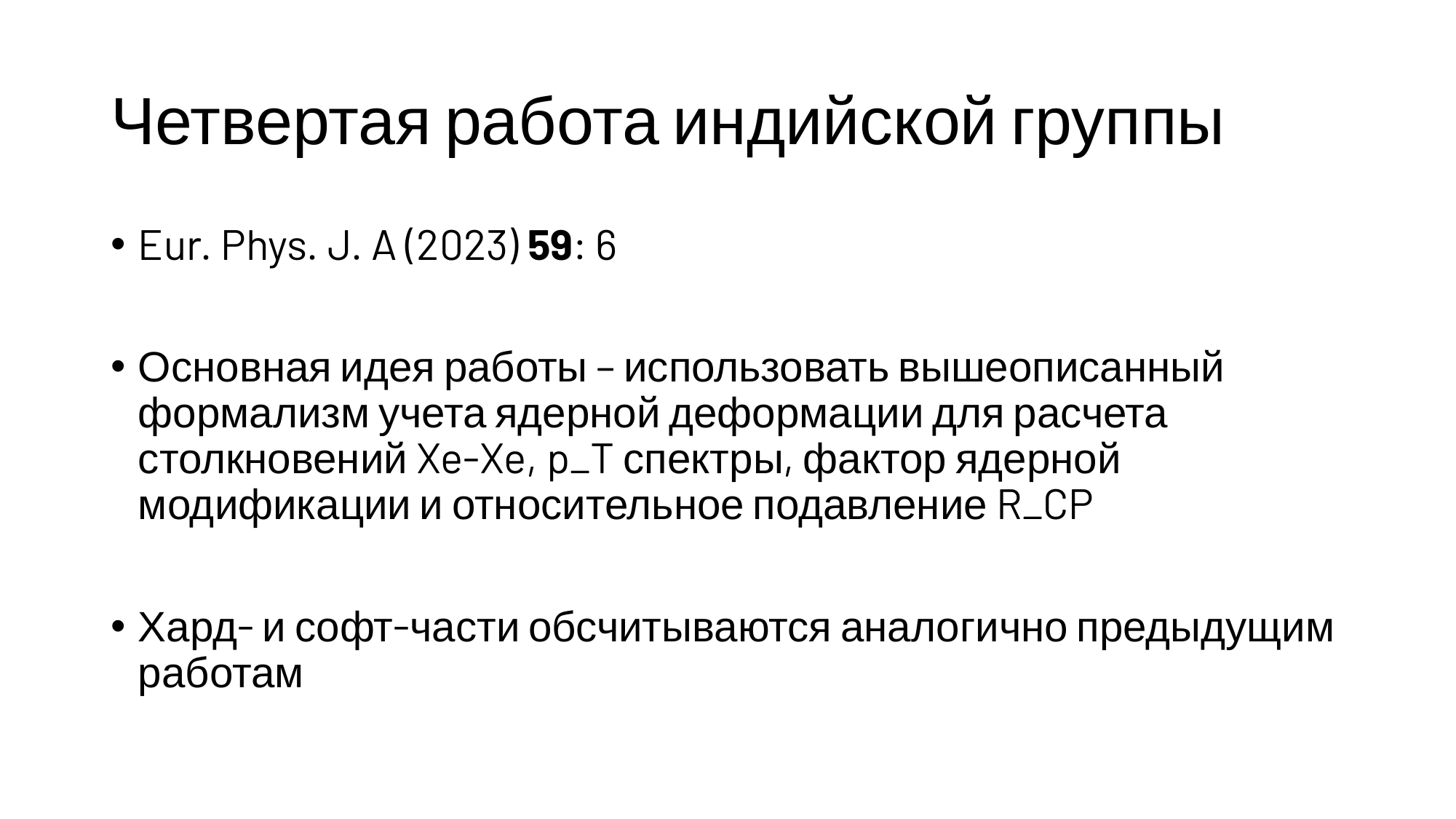

# Четвертая работа индийской группы
Eur. Phys. J. A (2023) 59: 6

Основная идея работы – использовать вышеописанный формализм учета ядерной деформации для расчета столкновений Xe-Xe, p_T спектры, фактор ядерной модификации и относительное подавление R_CP

Хард- и софт-части обсчитываются аналогично предыдущим работам